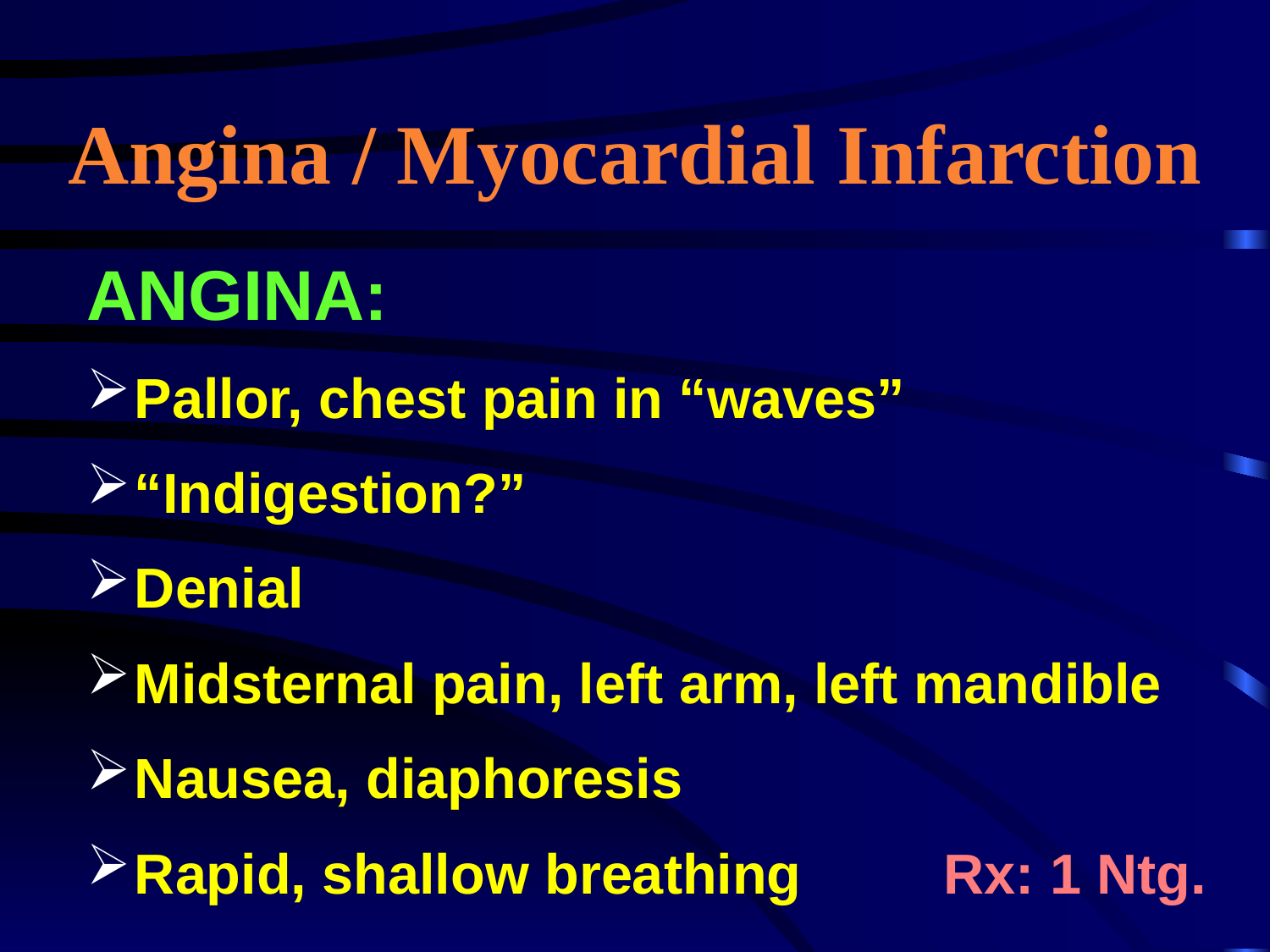

# Angina / Myocardial Infarction
ANGINA:
Pallor, chest pain in “waves”
“Indigestion?”
Denial
Midsternal pain, left arm, left mandible
Nausea, diaphoresis
Rapid, shallow breathing	   Rx: 1 Ntg.